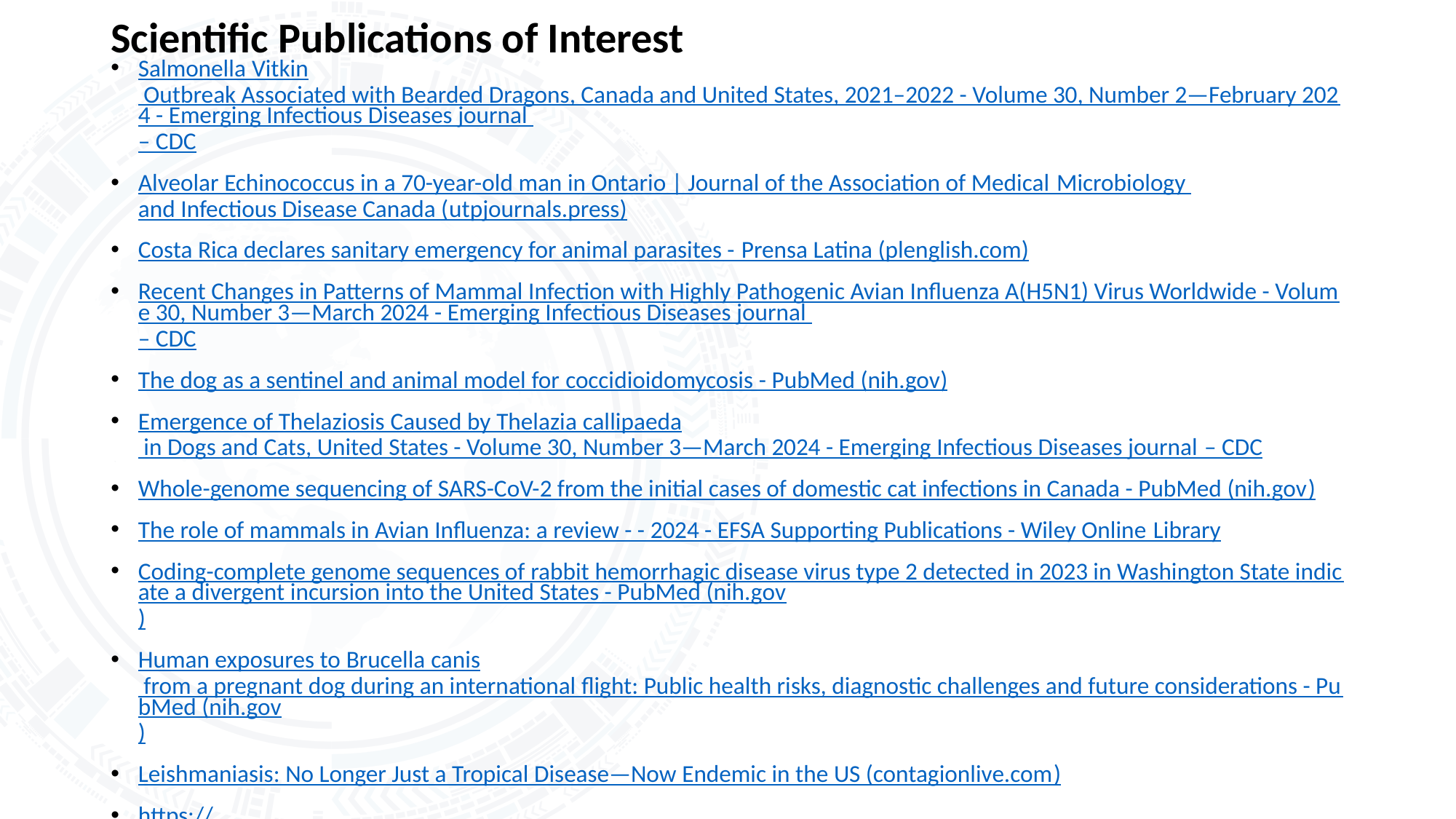

# Scientific Publications of Interest
Salmonella Vitkin Outbreak Associated with Bearded Dragons, Canada and United States, 2021–2022 - Volume 30, Number 2—February 2024 - Emerging Infectious Diseases journal – CDC
Alveolar Echinococcus in a 70-year-old man in Ontario | Journal of the Association of Medical Microbiology and Infectious Disease Canada (utpjournals.press)
Costa Rica declares sanitary emergency for animal parasites - Prensa Latina (plenglish.com)
Recent Changes in Patterns of Mammal Infection with Highly Pathogenic Avian Influenza A(H5N1) Virus Worldwide - Volume 30, Number 3—March 2024 - Emerging Infectious Diseases journal – CDC
The dog as a sentinel and animal model for coccidioidomycosis - PubMed (nih.gov)
Emergence of Thelaziosis Caused by Thelazia callipaeda in Dogs and Cats, United States - Volume 30, Number 3—March 2024 - Emerging Infectious Diseases journal – CDC
Whole-genome sequencing of SARS-CoV-2 from the initial cases of domestic cat infections in Canada - PubMed (nih.gov)
The role of mammals in Avian Influenza: a review - - 2024 - EFSA Supporting Publications - Wiley Online Library
Coding-complete genome sequences of rabbit hemorrhagic disease virus type 2 detected in 2023 in Washington State indicate a divergent incursion into the United States - PubMed (nih.gov)
Human exposures to Brucella canis from a pregnant dog during an international flight: Public health risks, diagnostic challenges and future considerations - PubMed (nih.gov)
Leishmaniasis: No Longer Just a Tropical Disease—Now Endemic in the US (contagionlive.com)
https://www.stcatharinesstandard.ca/news/canada/ticks-are-already-appearing-in-ontario-after-a-warm-winter-heres-what-you-need-to/article_04176ab0-f3f4-5dd2-b8b6-8b3bb1f11285.html
https://www.nbcnews.com/health/health-news/rare-fungal-infection-popping-unexpected-part-us-rcna135323